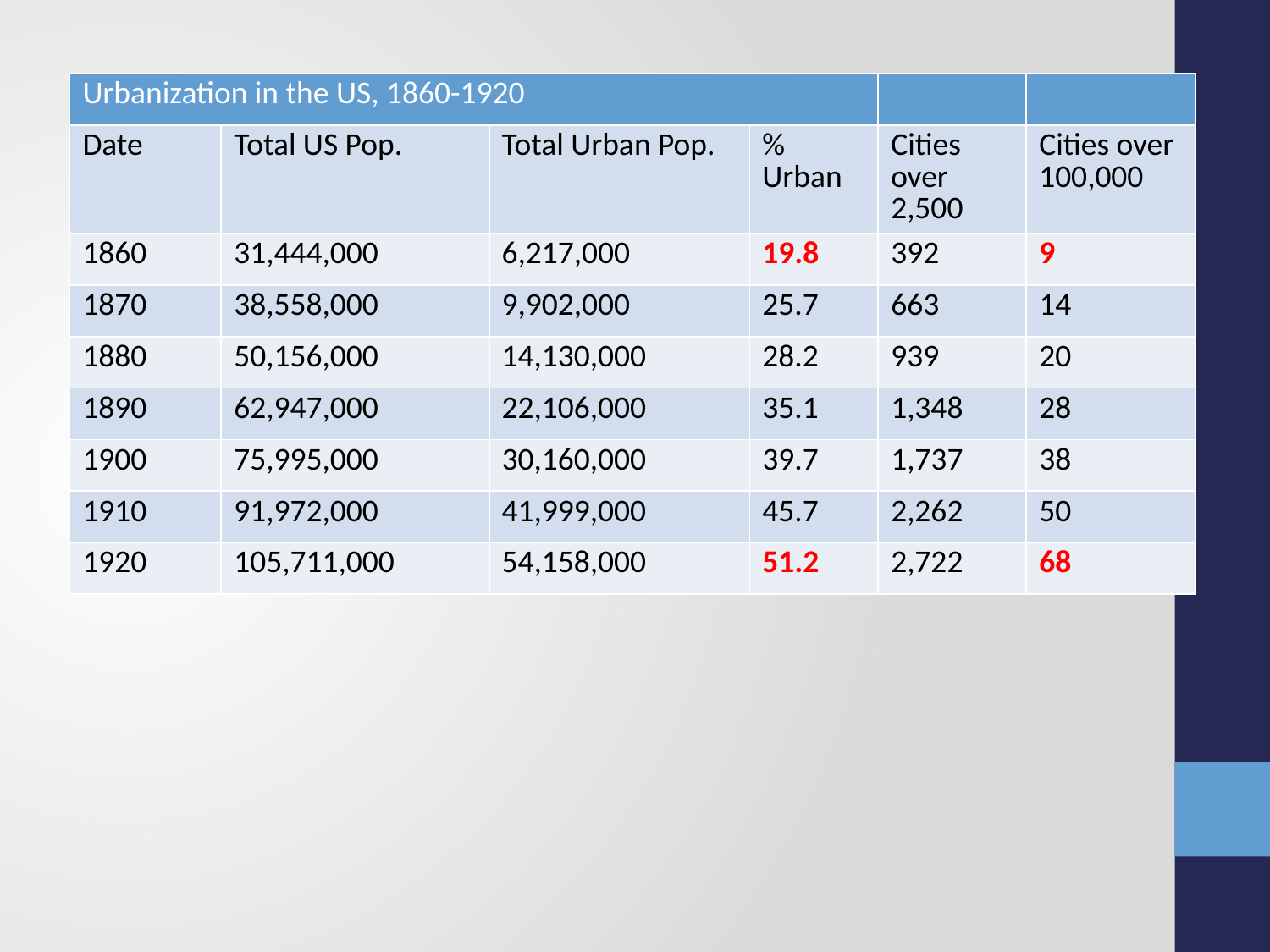

# Urbanization
| Urbanization in the US, 1860-1920 |  |  |  |  |  |
| --- | --- | --- | --- | --- | --- |
| Date | Total US Pop. | Total Urban Pop. | % Urban | Cities over 2,500 | Cities over 100,000 |
| 1860 | 31,444,000 | 6,217,000 | 19.8 | 392 | 9 |
| 1870 | 38,558,000 | 9,902,000 | 25.7 | 663 | 14 |
| 1880 | 50,156,000 | 14,130,000 | 28.2 | 939 | 20 |
| 1890 | 62,947,000 | 22,106,000 | 35.1 | 1,348 | 28 |
| 1900 | 75,995,000 | 30,160,000 | 39.7 | 1,737 | 38 |
| 1910 | 91,972,000 | 41,999,000 | 45.7 | 2,262 | 50 |
| 1920 | 105,711,000 | 54,158,000 | 51.2 | 2,722 | 68 |